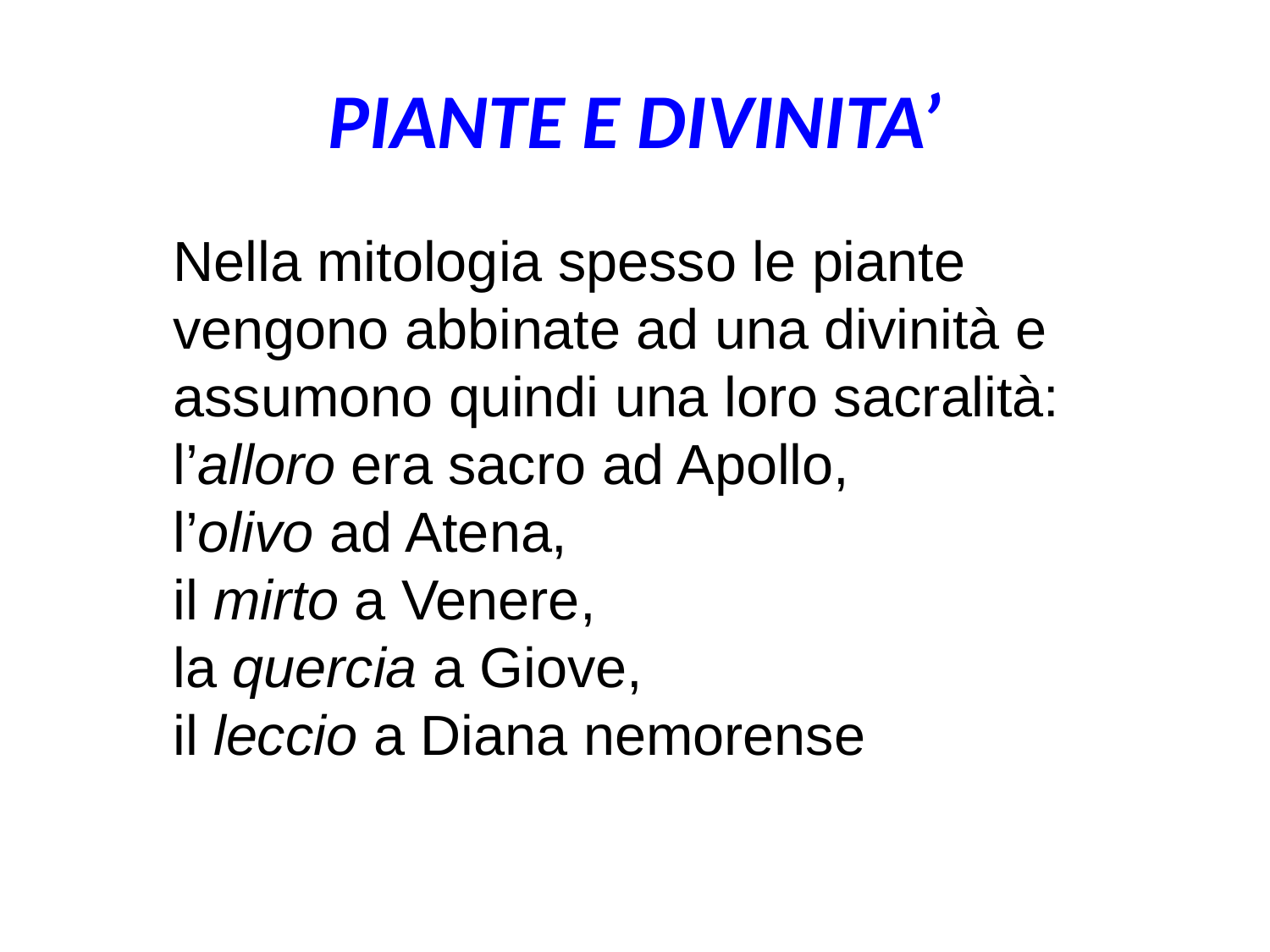

# PIANTE E DIVINITA’
Nella mitologia spesso le piante vengono abbinate ad una divinità e assumono quindi una loro sacralità:
l’alloro era sacro ad Apollo,
l’olivo ad Atena,
il mirto a Venere,
la quercia a Giove,
il leccio a Diana nemorense